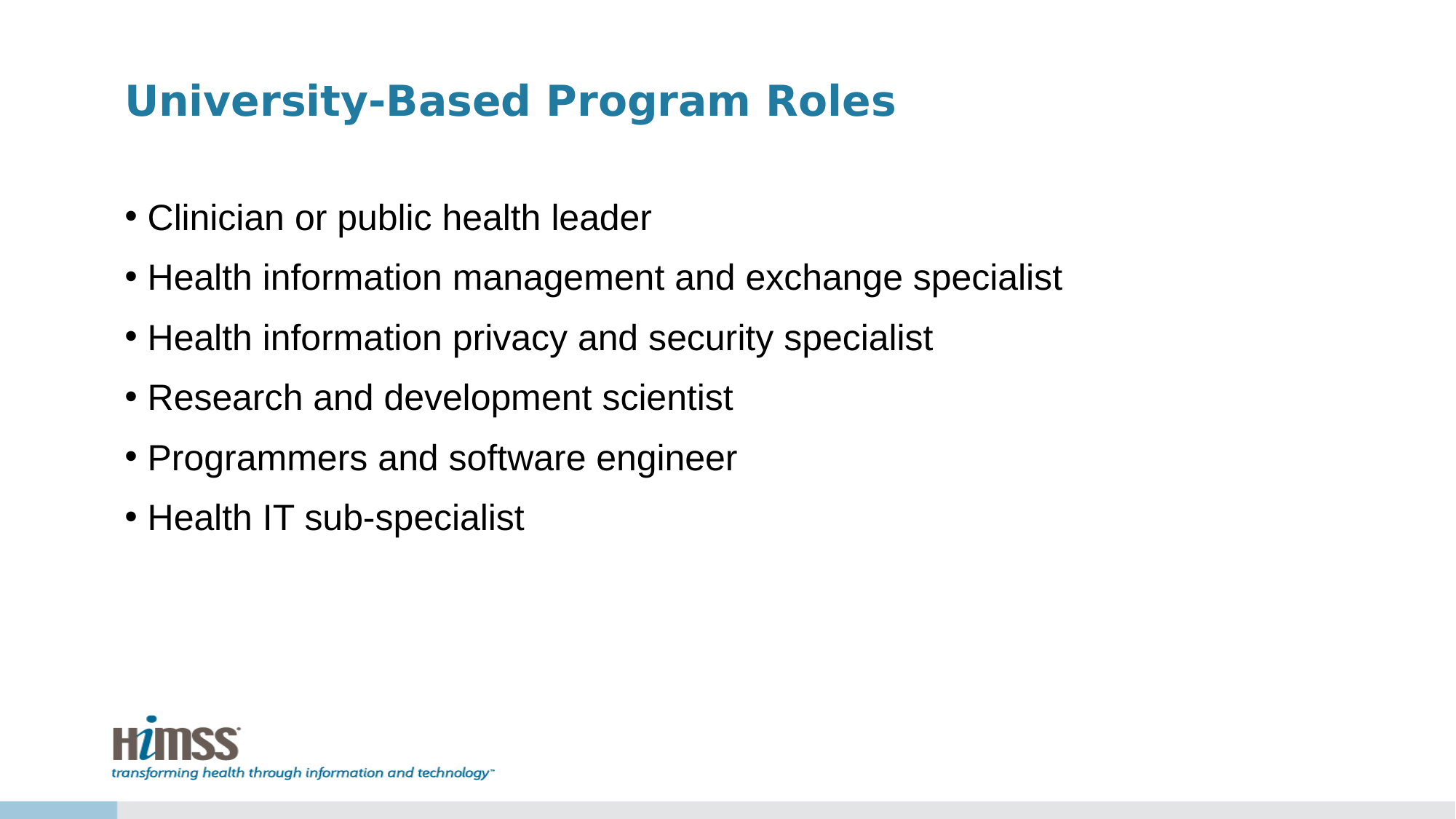

# University-Based Program Roles
Clinician or public health leader
Health information management and exchange specialist
Health information privacy and security specialist
Research and development scientist
Programmers and software engineer
Health IT sub-specialist